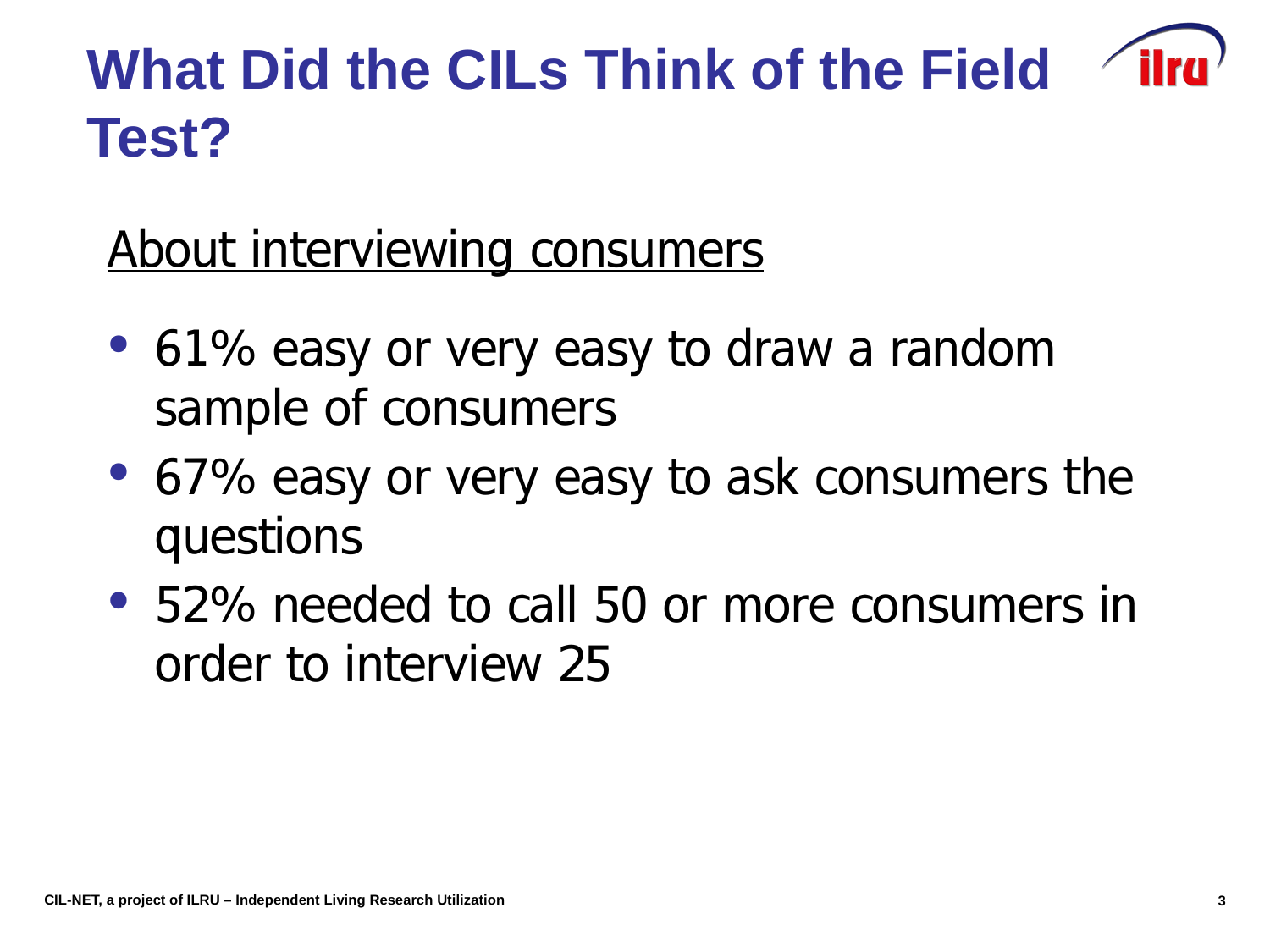

# What Did the CILs Think of the Field Test?
About interviewing consumers

61% easy or very easy to draw a random sample of consumers
67% easy or very easy to ask consumers the questions
52% needed to call 50 or more consumers in order to interview 25